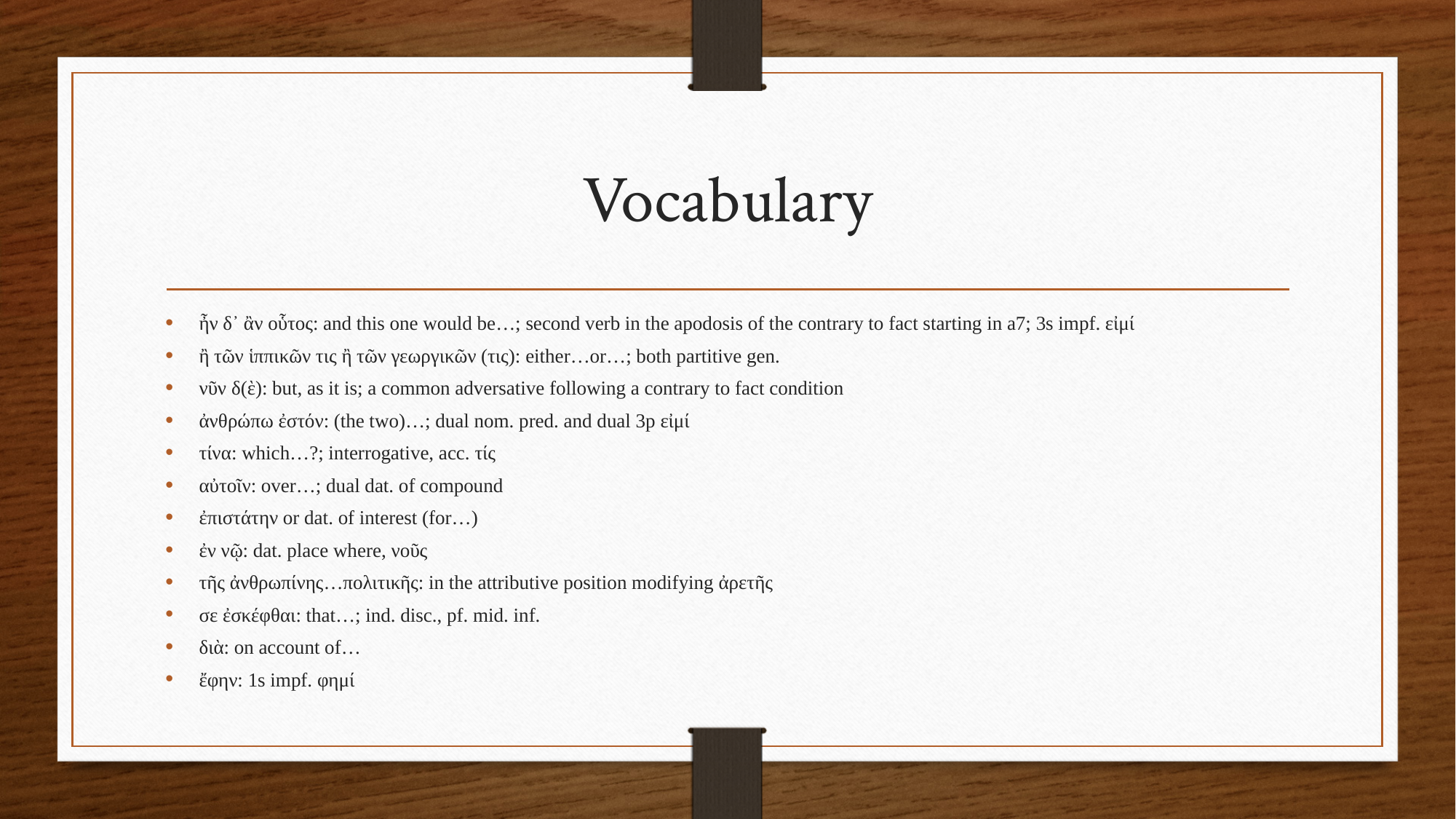

# Vocabulary
ἦν δ᾽ ἂν οὗτος: and this one would be…; second verb in the apodosis of the contrary to fact starting in a7; 3s impf. εἰμί
ἢ τῶν ἱππικῶν τις ἢ τῶν γεωργικῶν (τις): either…or…; both partitive gen.
νῦν δ(ὲ): but, as it is; a common adversative following a contrary to fact condition
ἀνθρώπω ἐστόν: (the two)…; dual nom. pred. and dual 3p εἰμί
τίνα: which…?; interrogative, acc. τίς
αὐτοῖν: over…; dual dat. of compound
ἐπιστάτην or dat. of interest (for…)
ἐν νῷ: dat. place where, νοῦς
τῆς ἀνθρωπίνης…πολιτικῆς: in the attributive position modifying ἀρετῆς
σε ἐσκέφθαι: that…; ind. disc., pf. mid. inf.
διὰ: on account of…
ἔφην: 1s impf. φημί